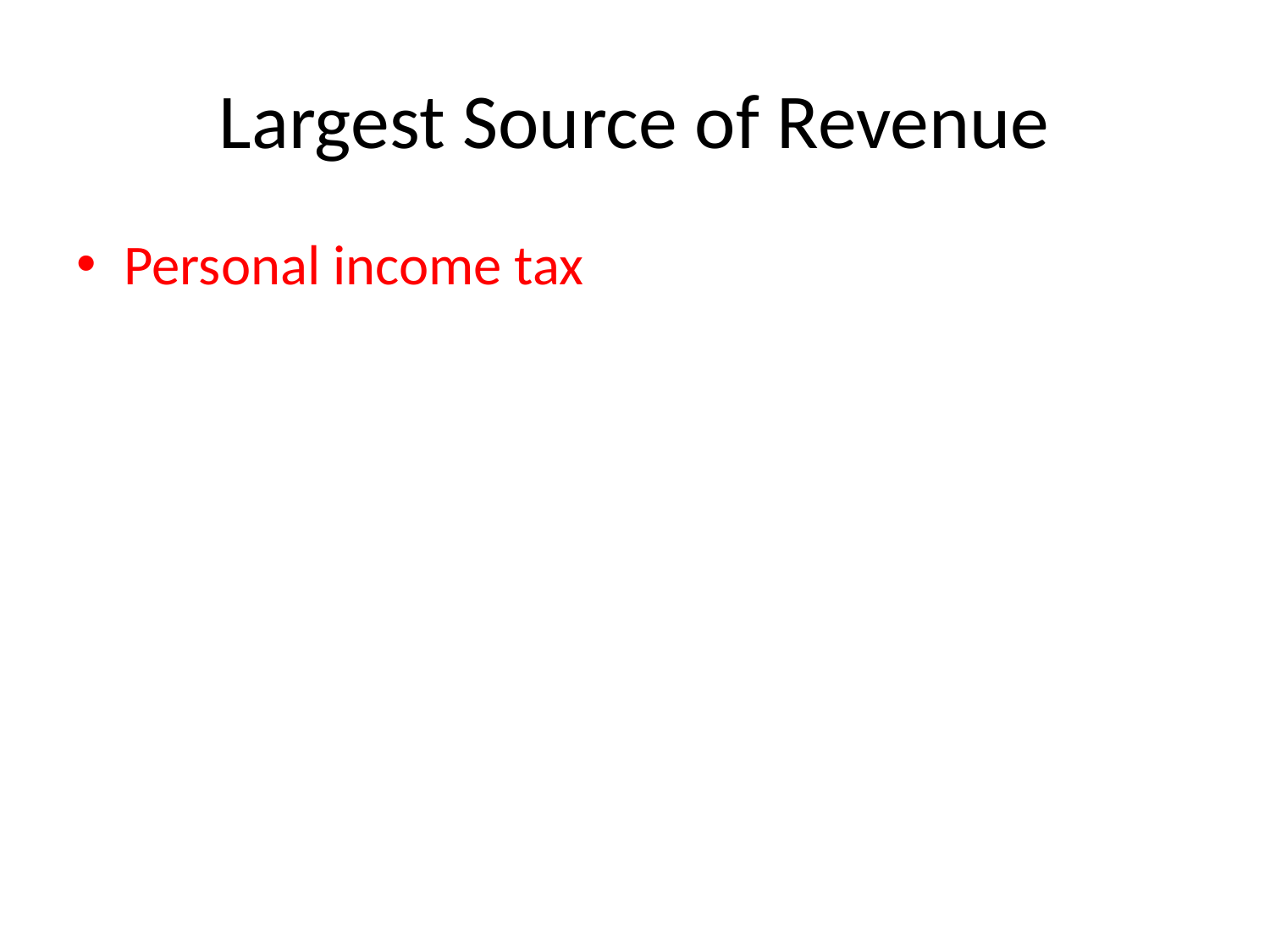

# Largest Source of Revenue
Personal income tax